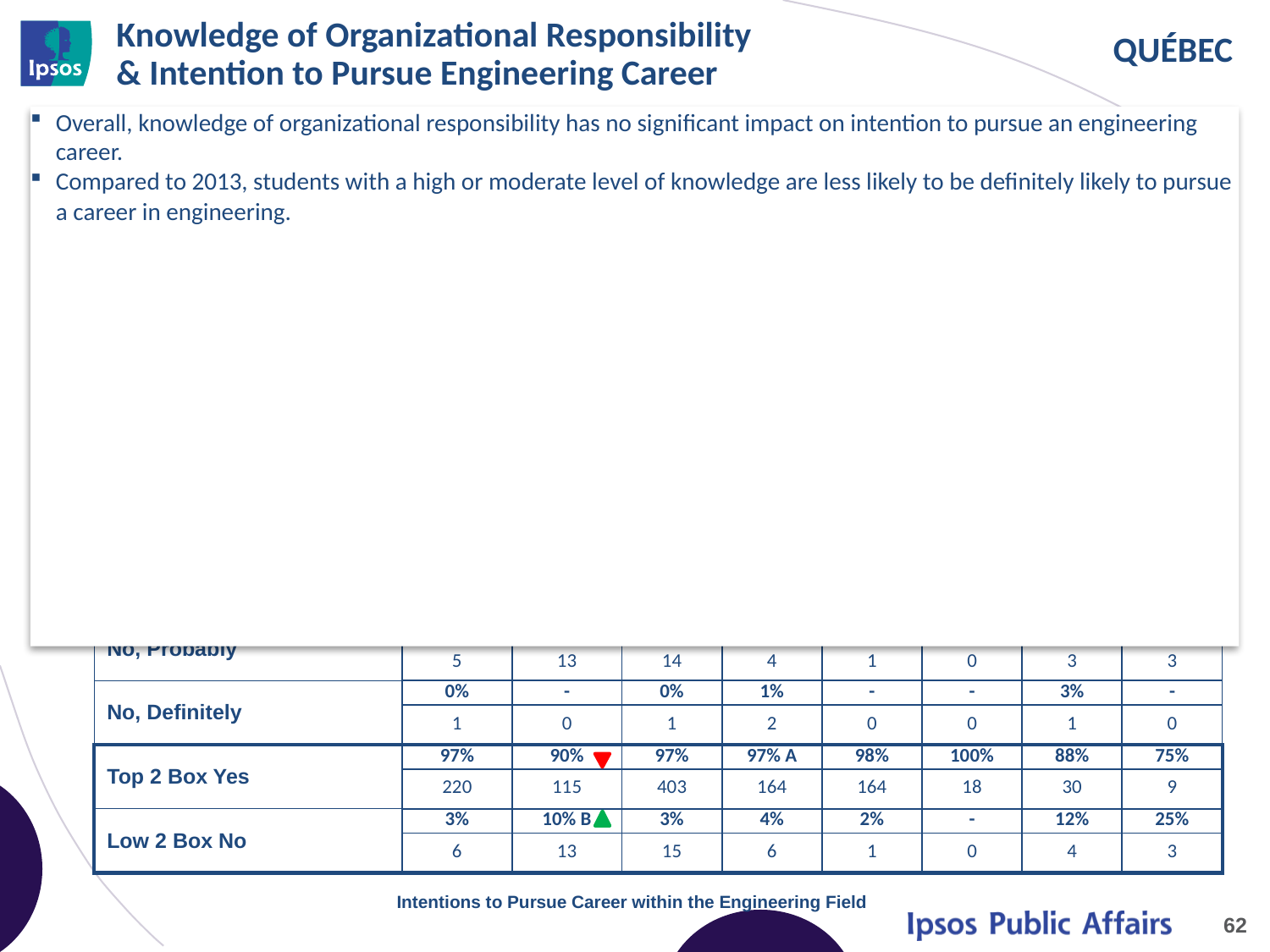

# Knowledge of Organizational Responsibility & Intention to Pursue Engineering Career
Overall, knowledge of organizational responsibility has no significant impact on intention to pursue an engineering career.
Compared to 2013, students with a high or moderate level of knowledge are less likely to be definitely likely to pursue a career in engineering.
|  | HIGH KNOWLEDGE |  | MODERATE KNOWLEDGE |  | LOW KNOWLEDGE |  | NO KNOWLEDGE |  |
| --- | --- | --- | --- | --- | --- | --- | --- | --- |
|  | A |  | B |  | C |  | D |  |
|  | 2013 | 2014 | 2013 | 2014 | 2013 | 2014 | 2013 | 2014 |
|  | 226 | 128 | 418 | 170 | 65 | 18 | 34 | 12 |
| Yes, Definitely | 69% D | 56% | 69% D | 57% | 66% | 56% | 50% | 42% |
|  | 156 | 72 | 289 | 96 | 43 | 10 | 17 | 5 |
| Yes, Probably | 28% | 34% | 27% | 40% | 32% | 44% | 38% | 33% |
|  | 64 | 43 | 114 | 68 | 21 | 8 | 13 | 4 |
| No, Probably | 2% | 10% B | 3% | 2% | 2% | - | 9% A | 25% |
|  | 5 | 13 | 14 | 4 | 1 | 0 | 3 | 3 |
| No, Definitely | 0% | - | 0% | 1% | - | - | 3% | - |
|  | 1 | 0 | 1 | 2 | 0 | 0 | 1 | 0 |
| Top 2 Box Yes | 97% | 90% | 97% | 97% A | 98% | 100% | 88% | 75% |
|  | 220 | 115 | 403 | 164 | 164 | 18 | 30 | 9 |
| Low 2 Box No | 3% | 10% B | 3% | 4% | 2% | - | 12% | 25% |
|  | 6 | 13 | 15 | 6 | 1 | 0 | 4 | 3 |
Knowledge Levels Defined
High: All Correct in Q9 (4)
Moderate: 2 or 3 Correct in Q9
Low: 1 Correct in Q9
None: All Incorrect (0) in Q9

Intentions to Pursue Career within the Engineering Field
62